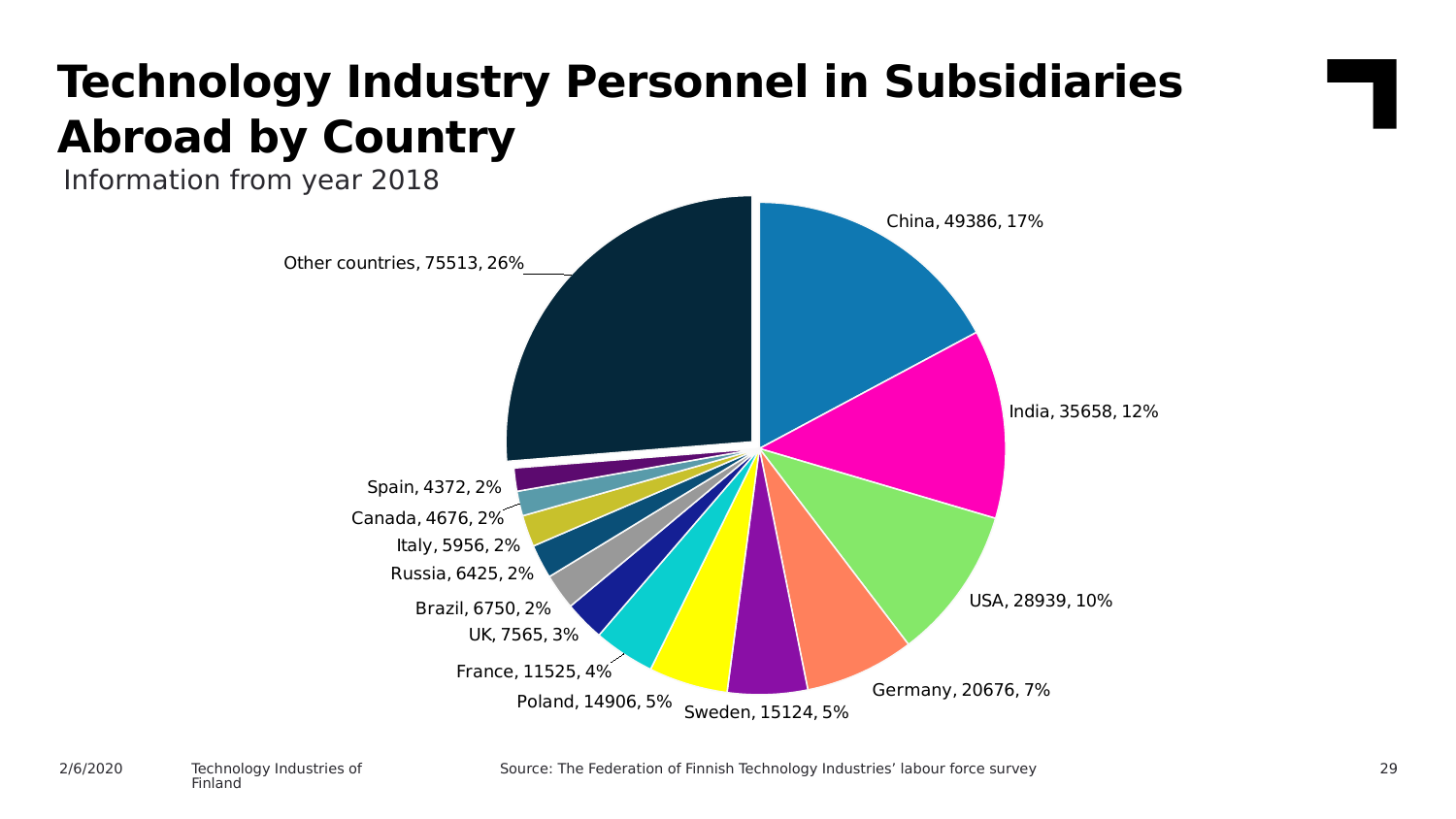

Technology Industry Personnel in Subsidiaries Abroad by Country
Information from year 2018

### Chart

| Category | 2018 |
|---|---|
| China | 49386.0 |
| India | 35658.0 |
| USA | 28939.0 |
| Germany | 20676.0 |
| Sweden | 15124.0 |
| Poland | 14906.0 |
| France | 11525.0 |
| UK | 7565.0 |
| Brazil | 6750.0 |
| Russia | 6425.0 |
| Italy | 5956.0 |
| Canada | 4676.0 |
| Spain | 4372.0 |
| Other countries | 75513.0 |
Source: The Federation of Finnish Technology Industries’ labour force survey
2/6/2020
Technology Industries of Finland
29